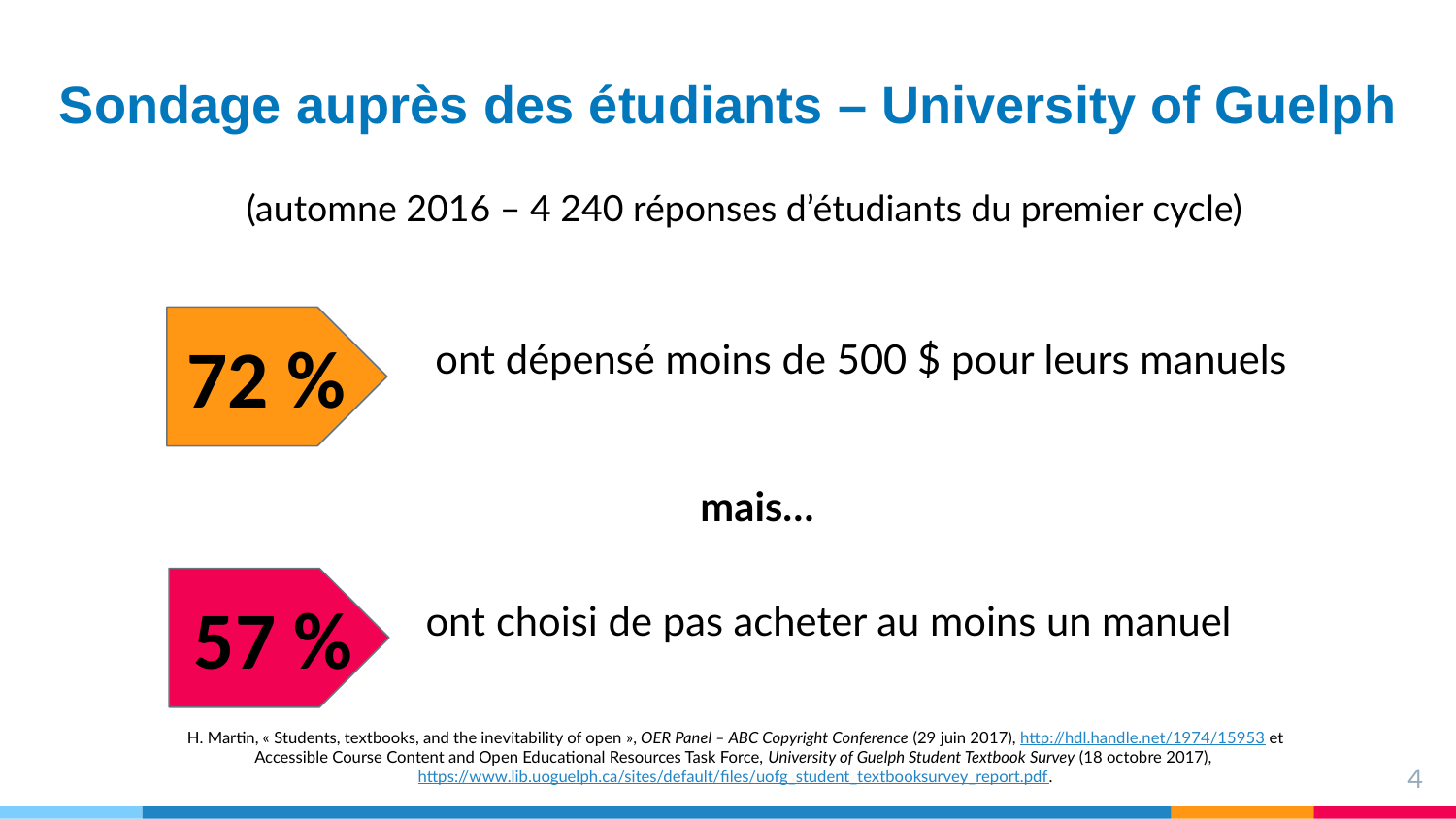

# Sondage auprès des étudiants – University of Guelph
(automne 2016 – 4 240 réponses d’étudiants du premier cycle)

72 %
ont dépensé moins de 500 $ pour leurs manuels
mais…

57 %
ont choisi de pas acheter au moins un manuel
H. Martin, « Students, textbooks, and the inevitability of open », OER Panel – ABC Copyright Conference (29 juin 2017), http://hdl.handle.net/1974/15953 et Accessible Course Content and Open Educational Resources Task Force, University of Guelph Student Textbook Survey (18 octobre 2017), https://www.lib.uoguelph.ca/sites/default/files/uofg_student_textbooksurvey_report.pdf.
4